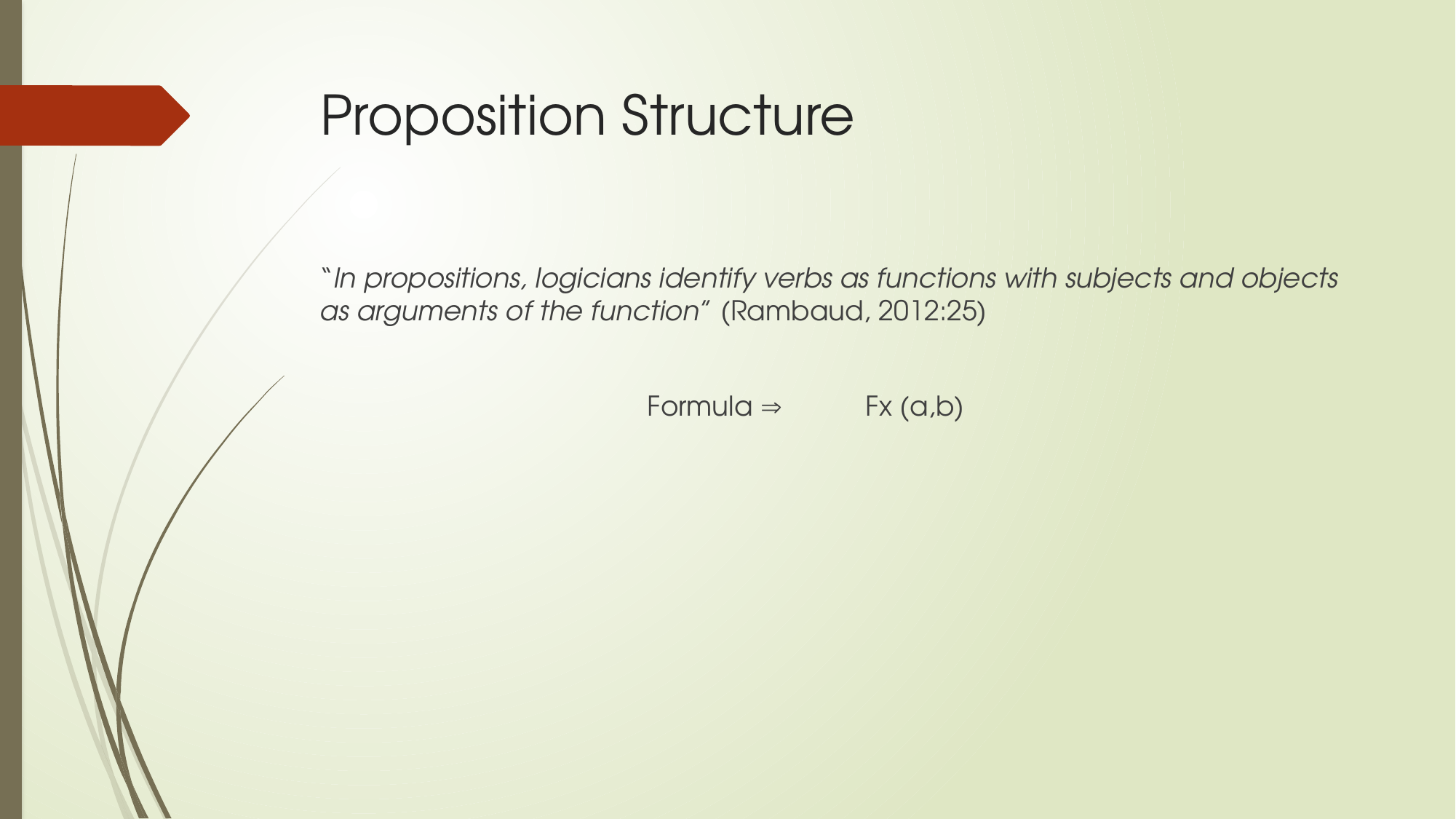

# Proposition Structure
“In propositions, logicians identify verbs as functions with subjects and objects as arguments of the function” (Rambaud, 2012:25)

			Formula ⇒	Fx (a,b)